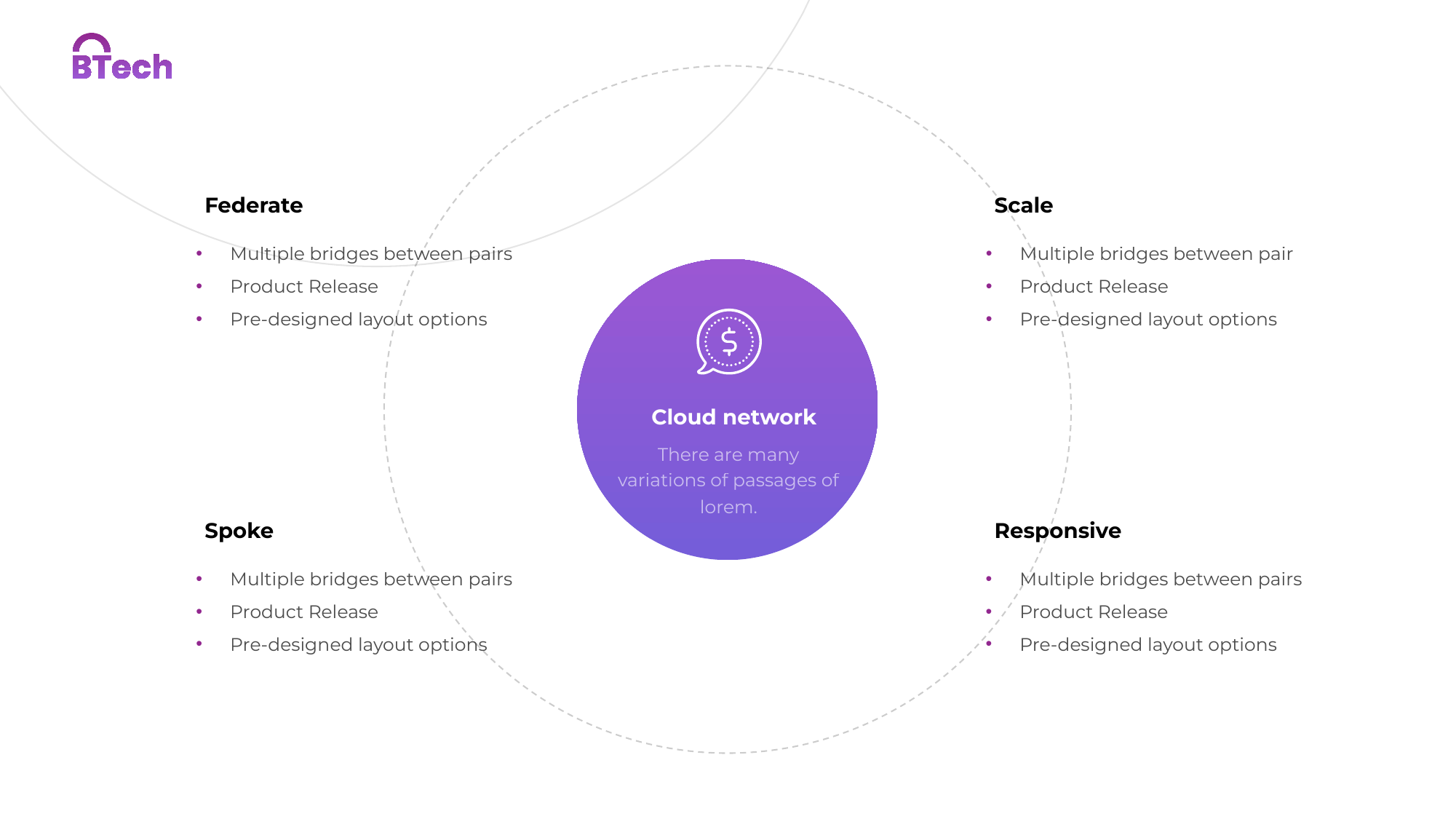

Federate

Scale
Multiple bridges between pairs
Product Release
Pre-designed layout options
Multiple bridges between pair
Product Release
Pre-designed layout options

Cloud network
There are many variations of passages of lorem.
Spoke
Responsive
Multiple bridges between pairs
Product Release
Pre-designed layout options
Multiple bridges between pairs
Product Release
Pre-designed layout options